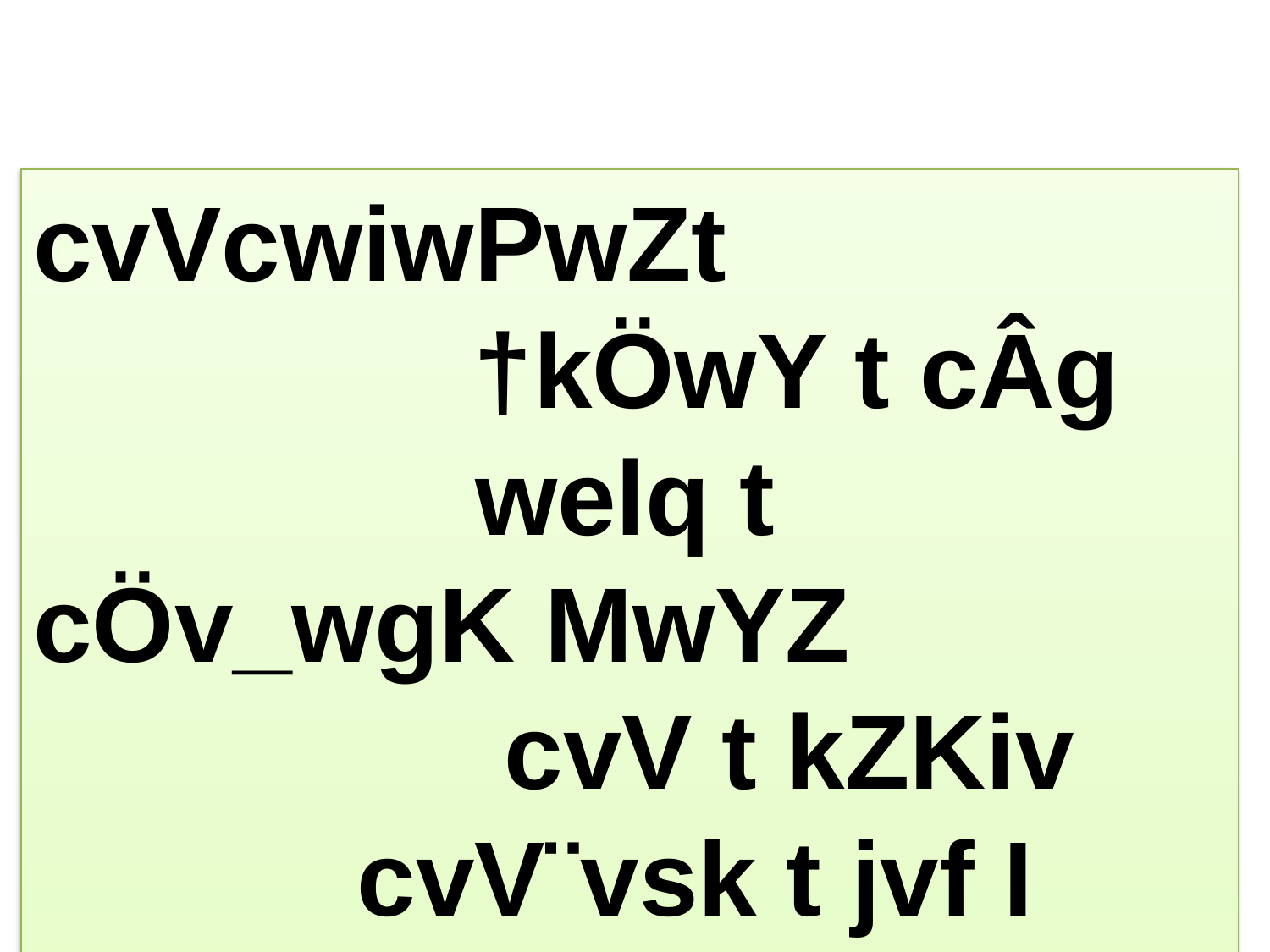

cvVcwiwPwZt
               †kÖwY t cÂg
               welq t cÖv_wgK MwYZ
                cvV t kZKiv
           cvV¨vsk t jvf I ÿwZ